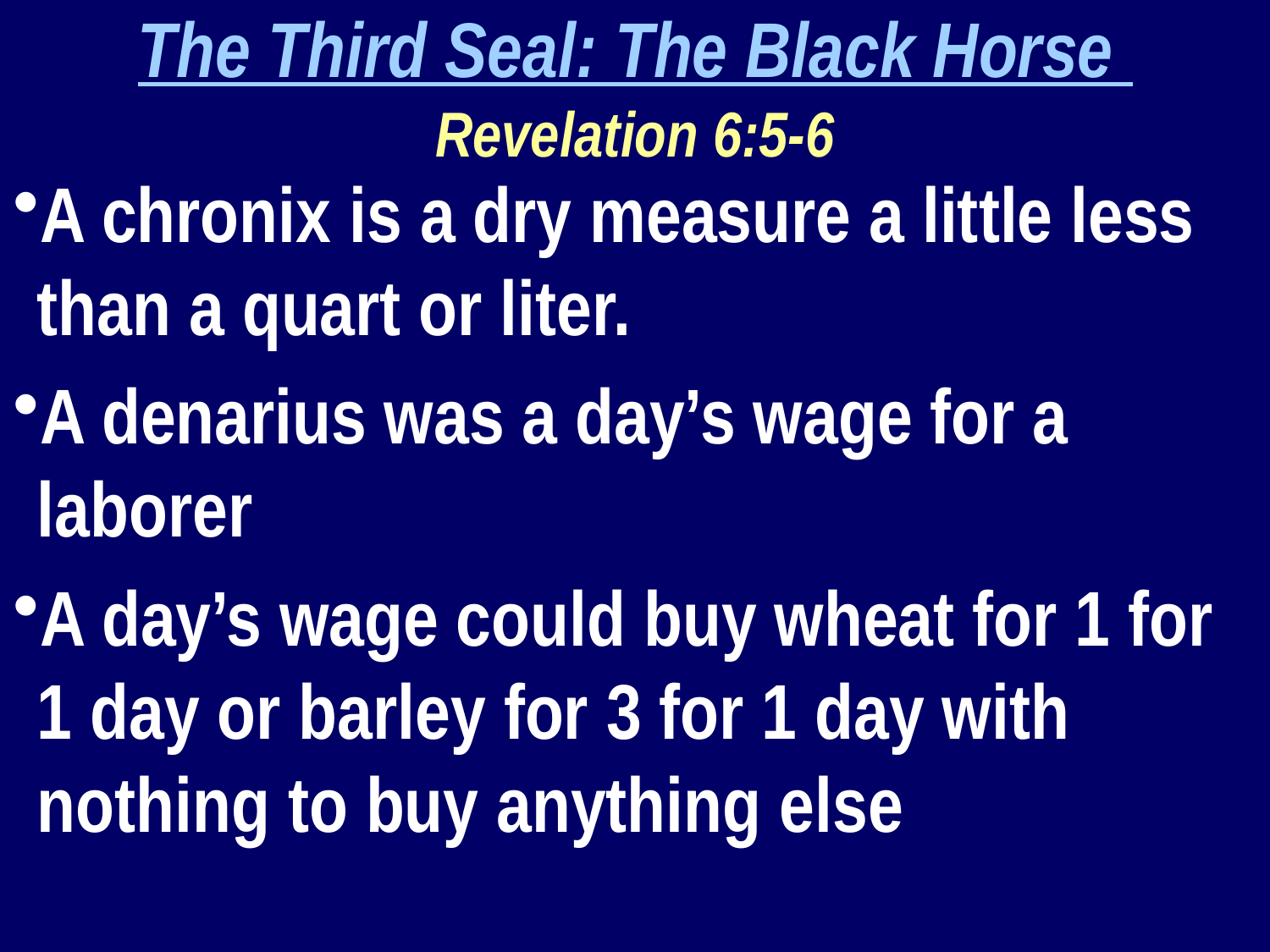

The Third Seal: The Black Horse
Revelation 6:5-6
A chronix is a dry measure a little less than a quart or liter.
A denarius was a day’s wage for a laborer
A day’s wage could buy wheat for 1 for 1 day or barley for 3 for 1 day with nothing to buy anything else